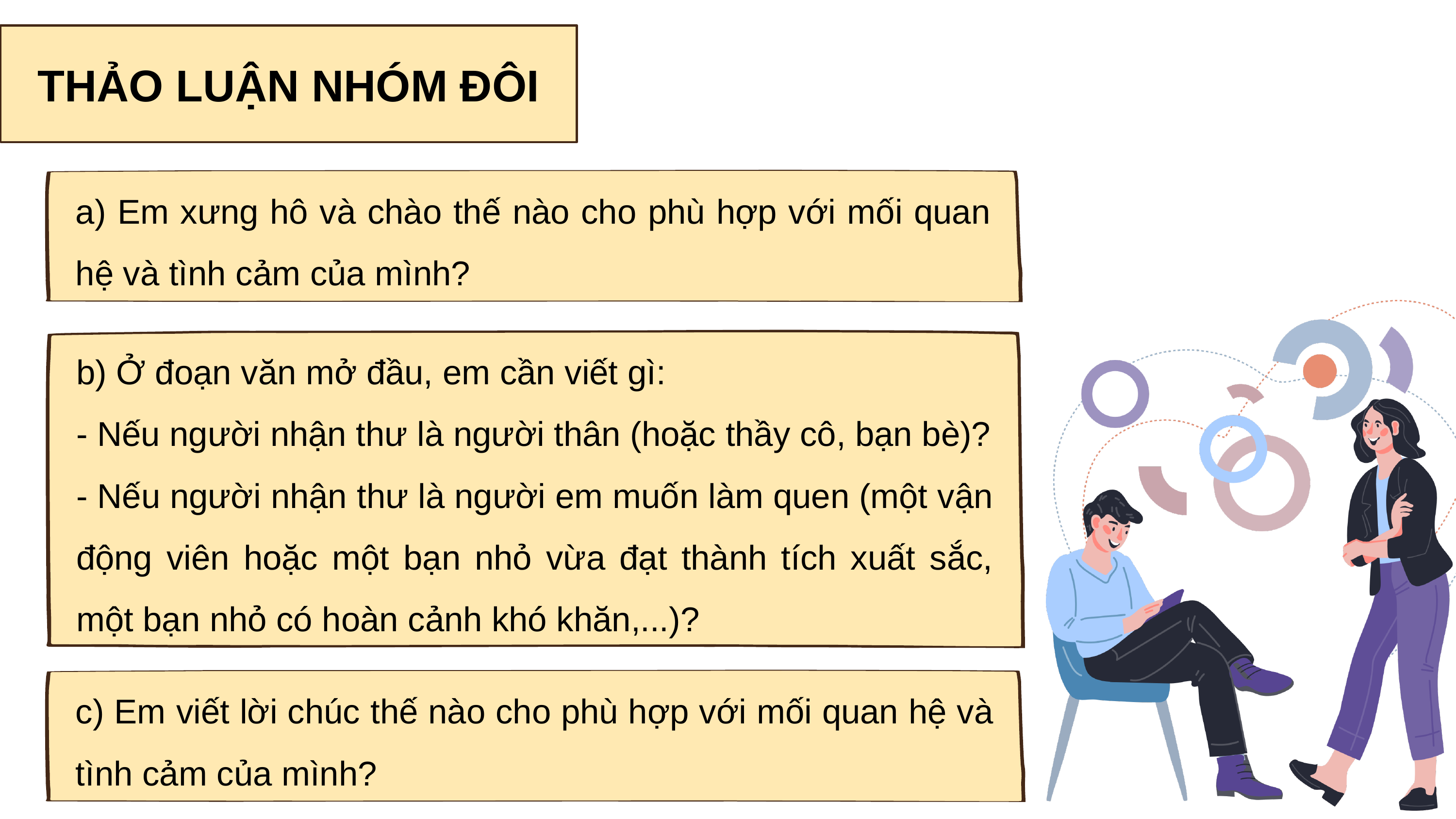

THẢO LUẬN NHÓM ĐÔI

a) Em xưng hô và chào thế nào cho phù hợp với mối quan hệ và tình cảm của mình?

b) Ở đoạn văn mở đầu, em cần viết gì:
- Nếu người nhận thư là người thân (hoặc thầy cô, bạn bè)?
- Nếu người nhận thư là người em muốn làm quen (một vận động viên hoặc một bạn nhỏ vừa đạt thành tích xuất sắc, một bạn nhỏ có hoàn cảnh khó khăn,...)?

c) Em viết lời chúc thế nào cho phù hợp với mối quan hệ và tình cảm của mình?